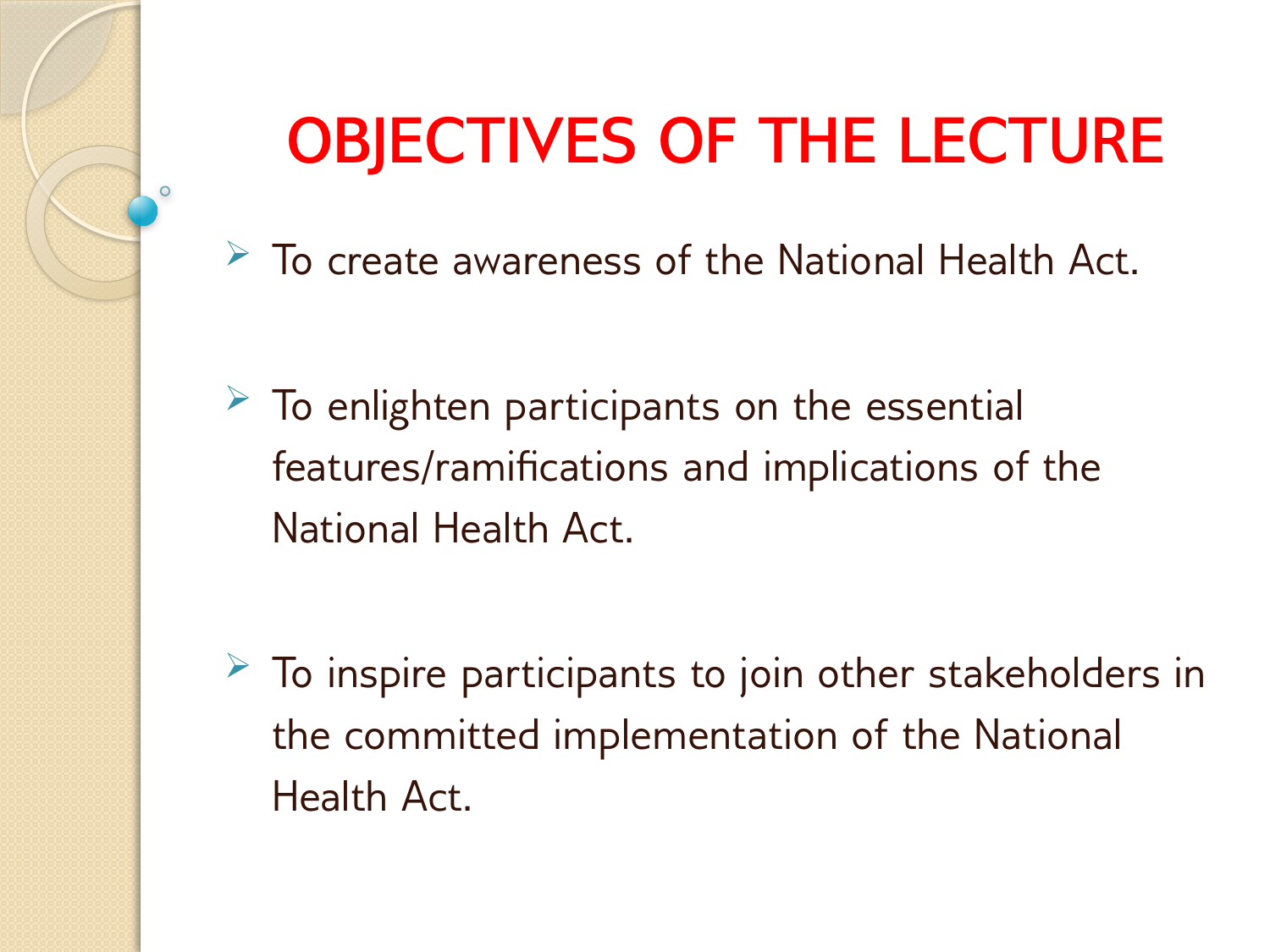

# OBJECTIVES OF THE LECTURE
To create awareness of the National Health Act.

To enlighten participants on the essential features/ramifications and implications of the National Health Act.

To inspire participants to join other stakeholders in the committed implementation of the National Health Act.